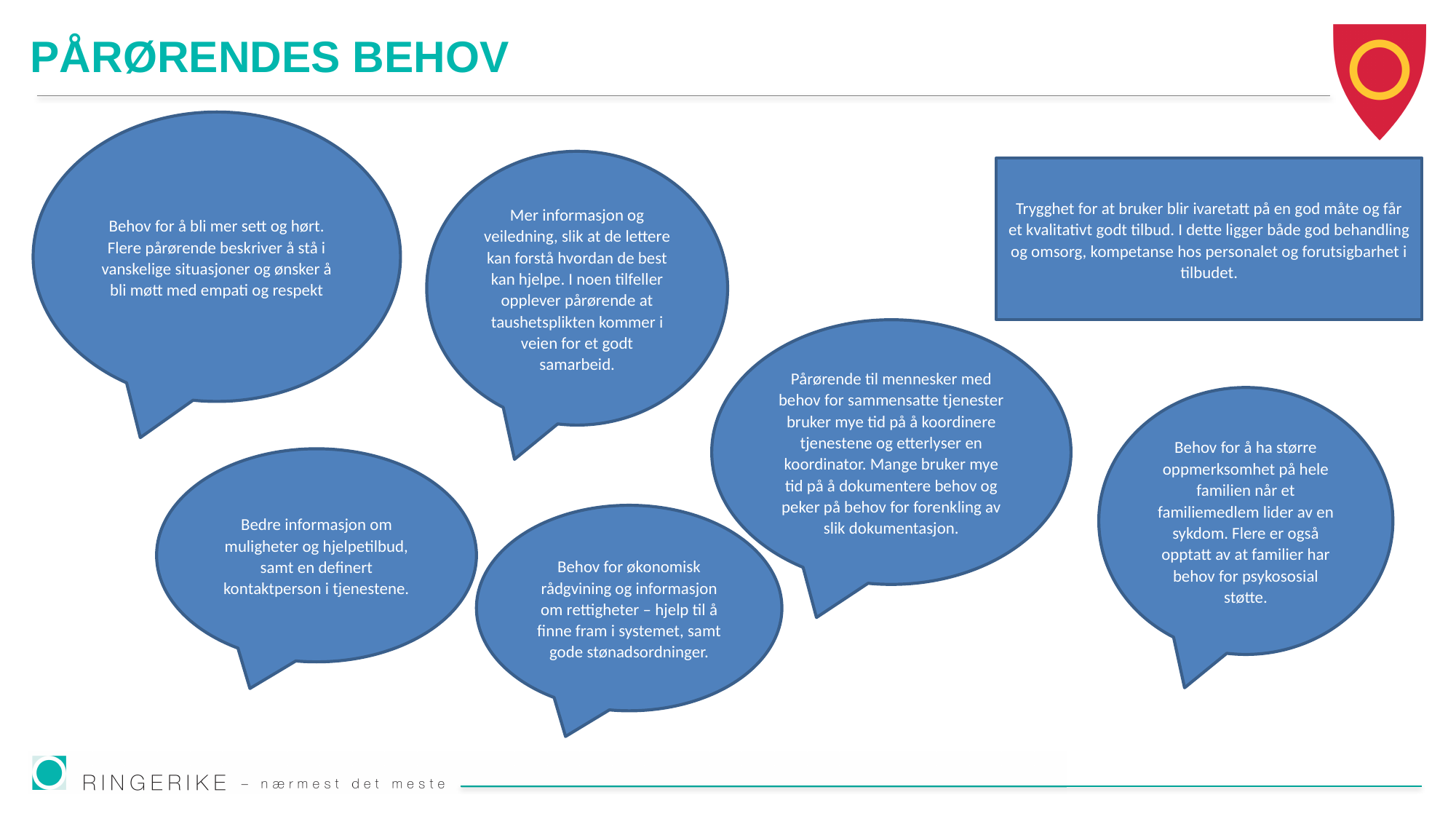

# PÅRØRENDES BEHOV
Behov for å bli mer sett og hørt. Flere pårørende beskriver å stå i vanskelige situasjoner og ønsker å bli møtt med empati og respekt
Mer informasjon og veiledning, slik at de lettere kan forstå hvordan de best kan hjelpe. I noen tilfeller opplever pårørende at taushetsplikten kommer i veien for et godt samarbeid.
Trygghet for at bruker blir ivaretatt på en god måte og får et kvalitativt godt tilbud. I dette ligger både god behandling og omsorg, kompetanse hos personalet og forutsigbarhet i tilbudet.
Pårørende til mennesker med behov for sammensatte tjenester bruker mye tid på å koordinere tjenestene og etterlyser en koordinator. Mange bruker mye tid på å dokumentere behov og peker på behov for forenkling av slik dokumentasjon.
Behov for å ha større oppmerksomhet på hele familien når et familiemedlem lider av en sykdom. Flere er også opptatt av at familier har behov for psykososial støtte.
Bedre informasjon om muligheter og hjelpetilbud, samt en definert kontaktperson i tjenestene.
Behov for økonomisk rådgvining og informasjon om rettigheter – hjelp til å finne fram i systemet, samt gode stønadsordninger.